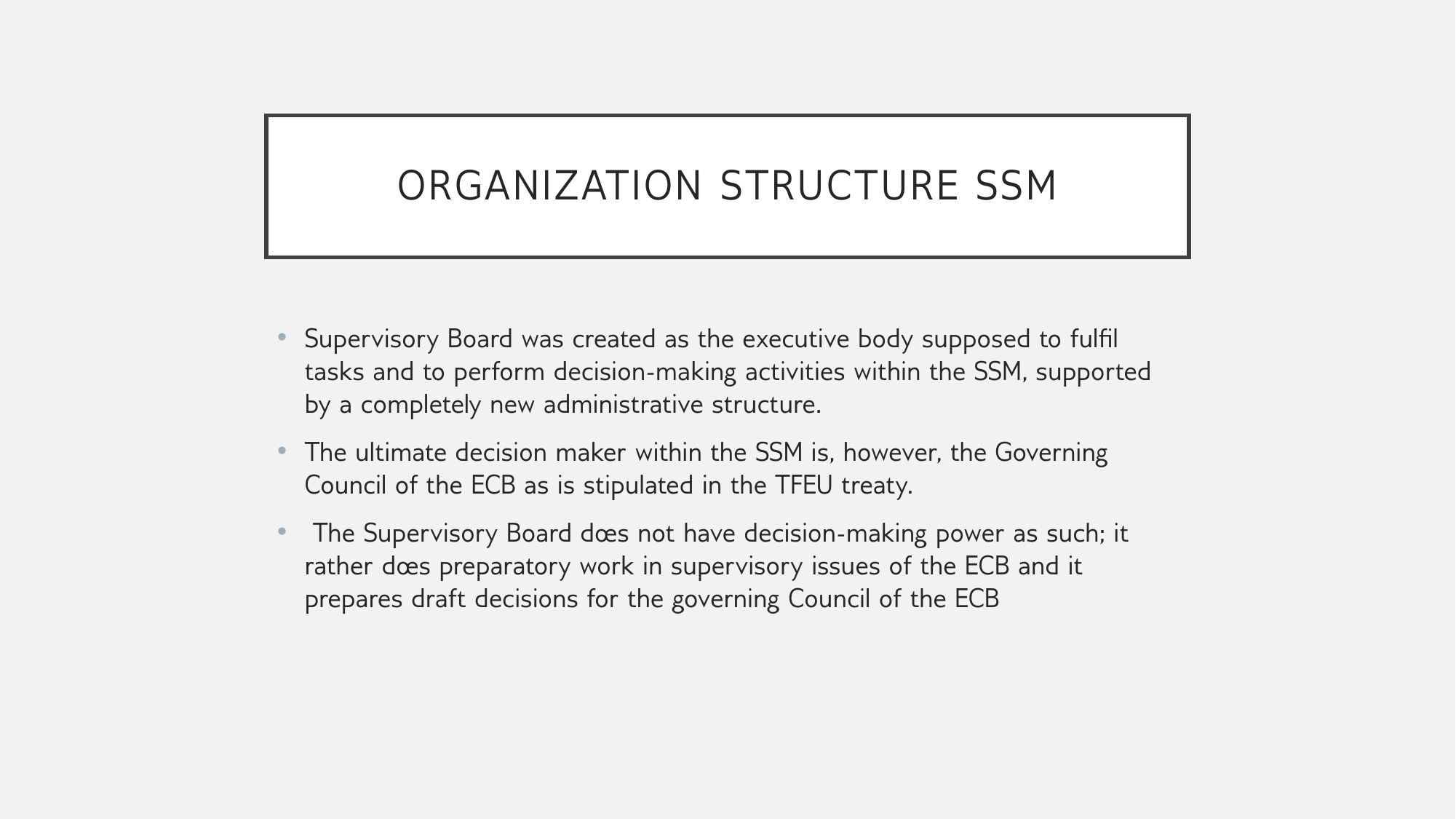

# Organization structure SSM
Supervisory Board was created as the executive body supposed to fulfil tasks and to perform decision-making activities within the SSM, supported by a completely new administrative structure.
The ultimate decision maker within the SSM is, however, the Governing Council of the ECB as is stipulated in the TFEU treaty.
 The Supervisory Board does not have decision-making power as such; it rather does preparatory work in supervisory issues of the ECB and it prepares draft decisions for the governing Council of the ECB